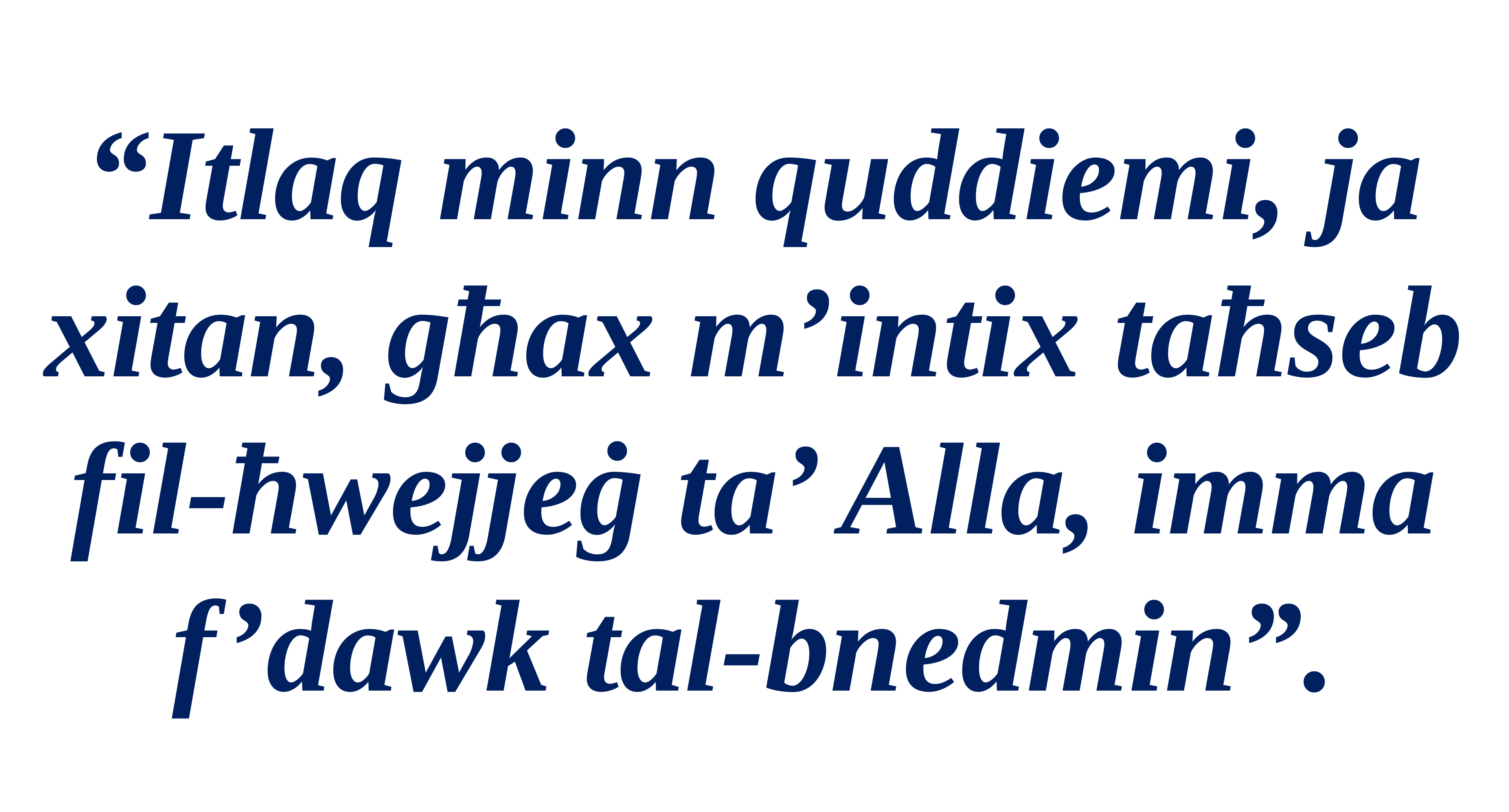

“Itlaq minn quddiemi, ja xitan, għax m’intix taħseb fil-ħwejjeġ ta’ Alla, imma f’dawk tal-bnedmin”.